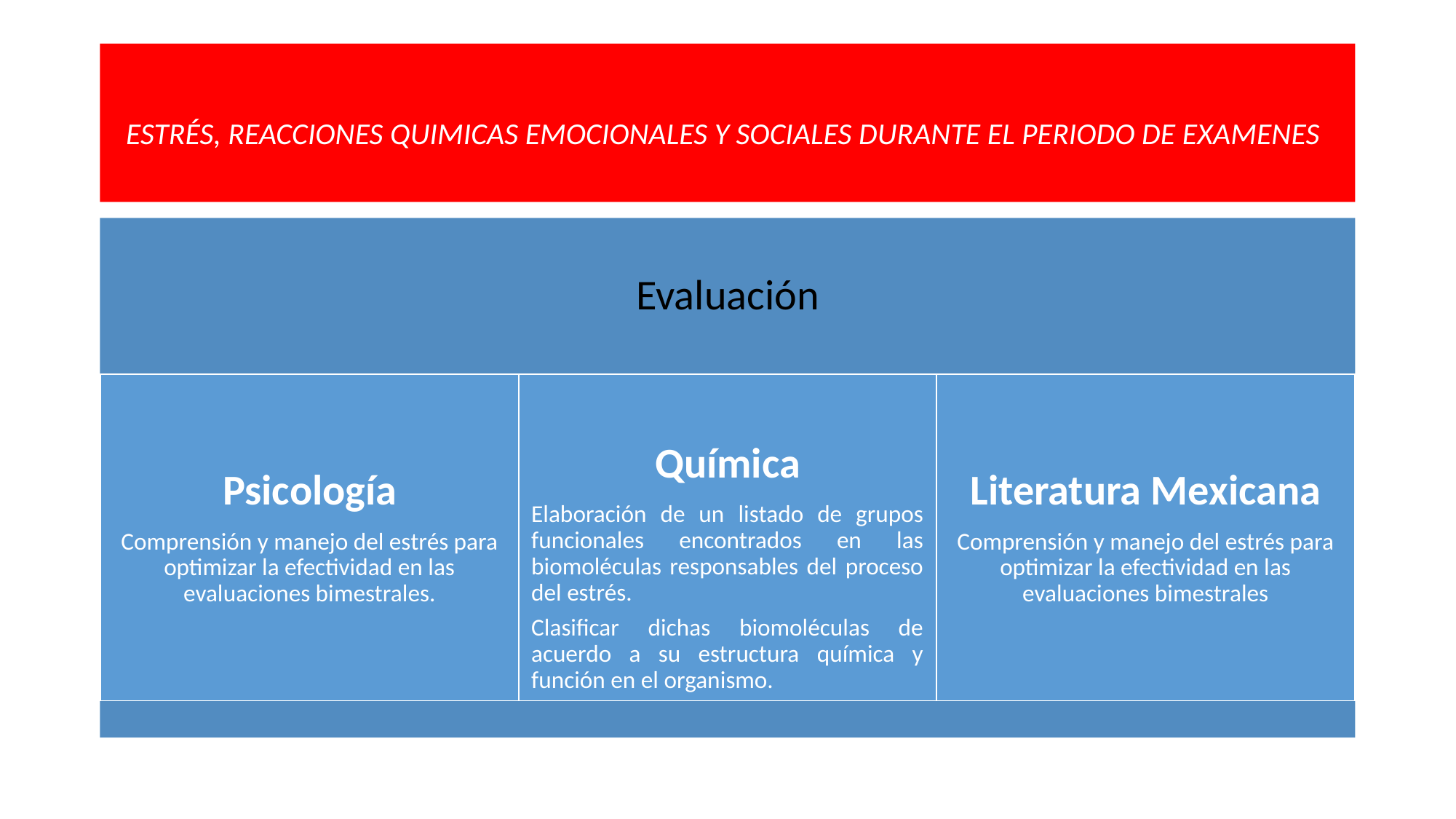

# ESTRÉS, REACCIONES QUIMICAS EMOCIONALES Y SOCIALES DURANTE EL PERIODO DE EXAMENES
Evaluación
Psicología
Comprensión y manejo del estrés para optimizar la efectividad en las evaluaciones bimestrales.

Química
Elaboración de un listado de grupos funcionales encontrados en las biomoléculas responsables del proceso del estrés.
Clasificar dichas biomoléculas de acuerdo a su estructura química y función en el organismo.

Literatura Mexicana
Comprensión y manejo del estrés para optimizar la efectividad en las evaluaciones bimestrales